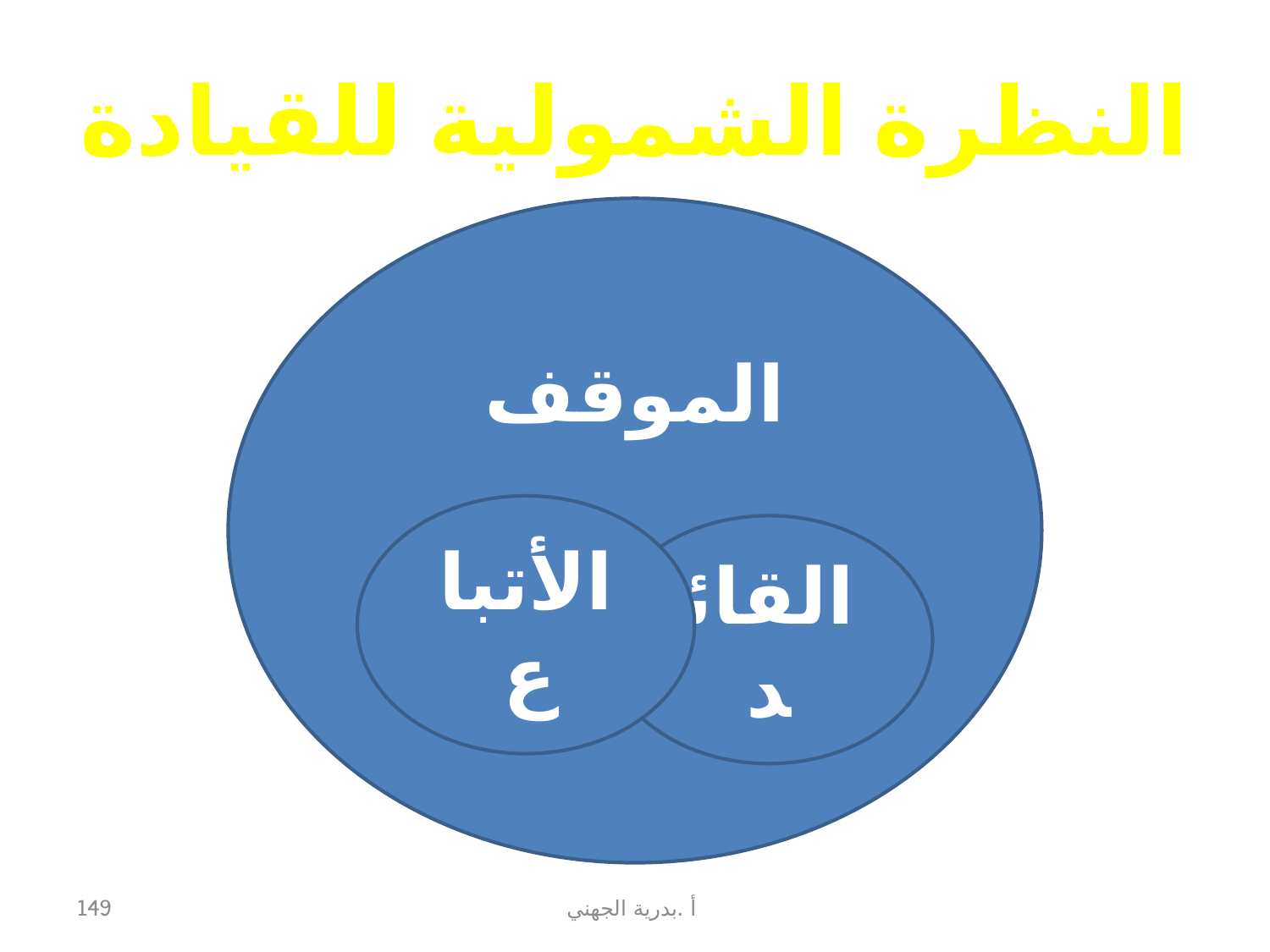

# النظرة الشمولية للقيادة
الموقف

الأتباع
القائد
149
أ .بدرية الجهني